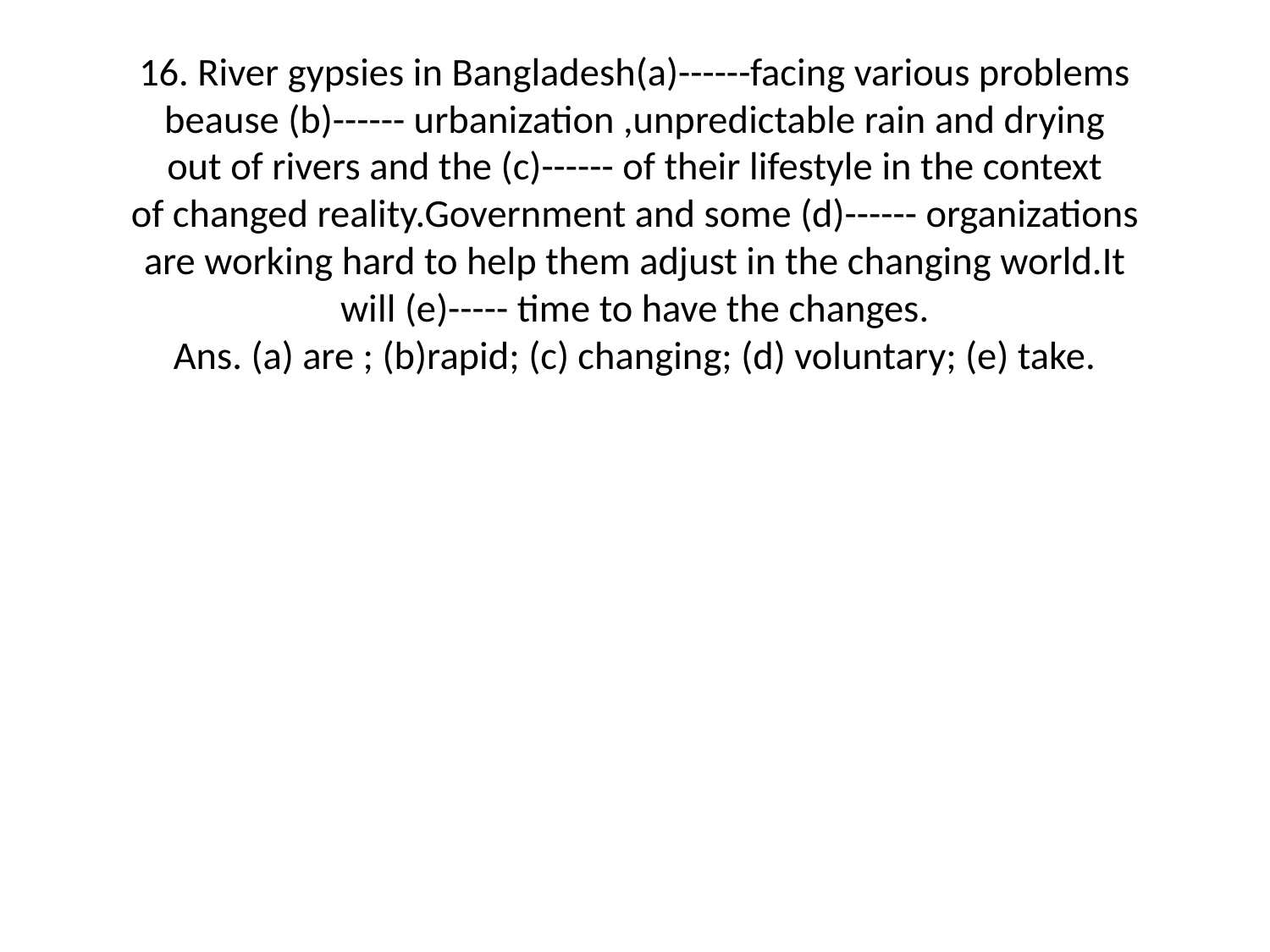

# 16. River gypsies in Bangladesh(a)------facing various problems beause (b)------ urbanization ,unpredictable rain and drying out of rivers and the (c)------ of their lifestyle in the context of changed reality.Government and some (d)------ organizations are working hard to help them adjust in the changing world.It will (e)----- time to have the changes. Ans. (a) are ; (b)rapid; (c) changing; (d) voluntary; (e) take.